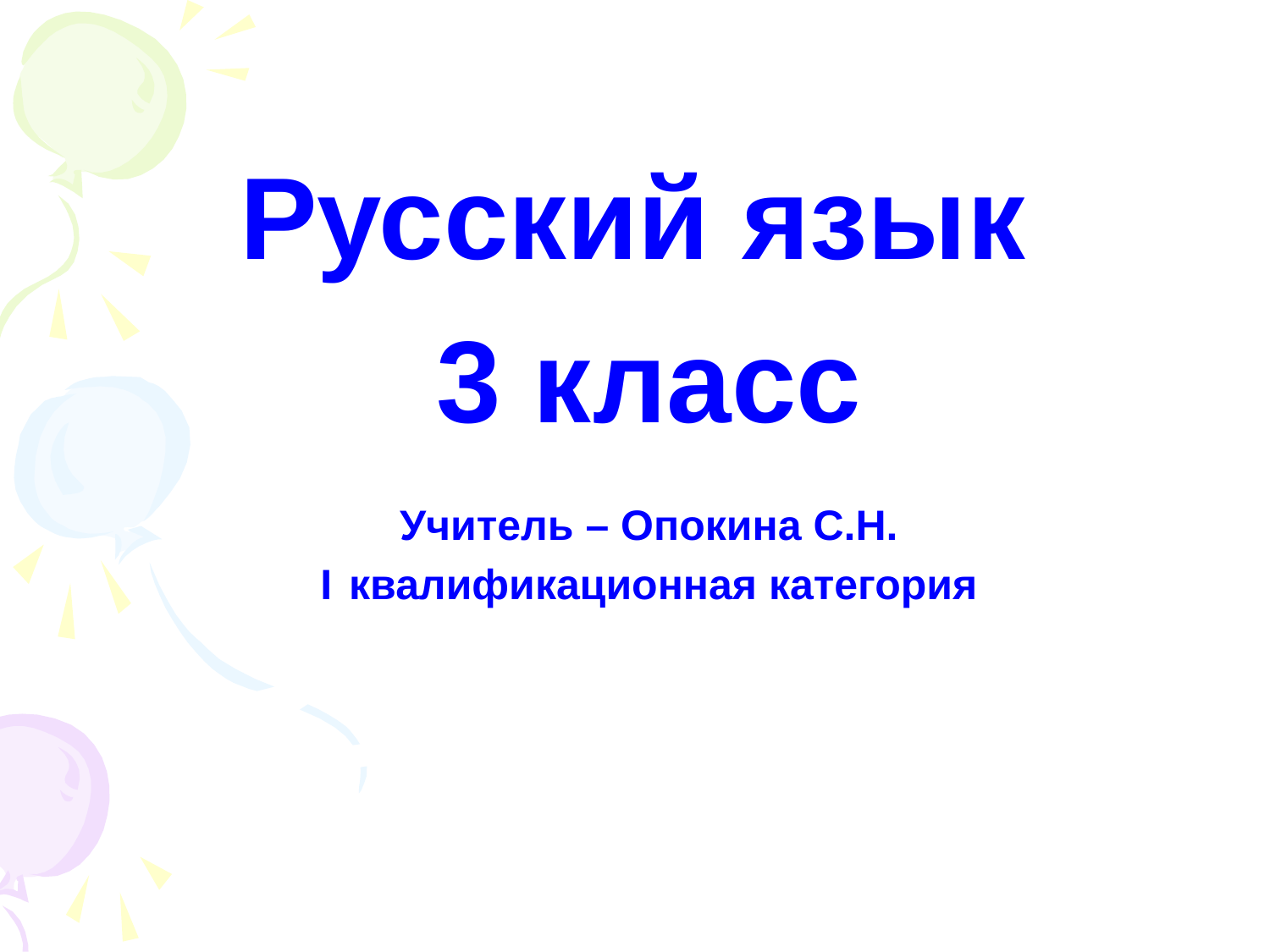

Русский язык
3 класс

Учитель – Опокина С.Н.
I квалификационная категория